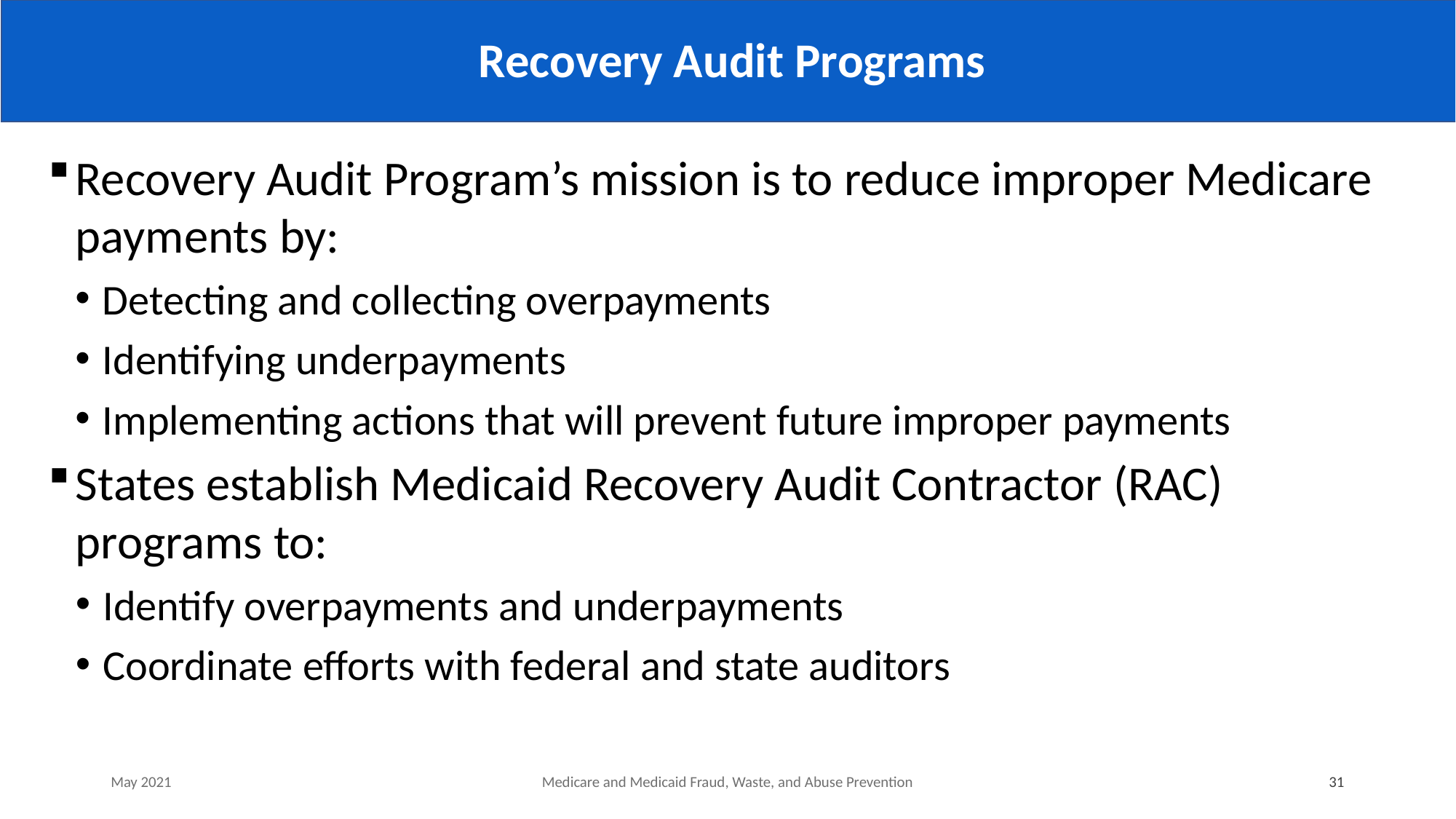

# Recovery Audit Programs
Recovery Audit Program’s mission is to reduce improper Medicare payments by:
Detecting and collecting overpayments
Identifying underpayments
Implementing actions that will prevent future improper payments
States establish Medicaid Recovery Audit Contractor (RAC) programs to:
Identify overpayments and underpayments
Coordinate efforts with federal and state auditors

May 2021
Medicare and Medicaid Fraud, Waste, and Abuse Prevention